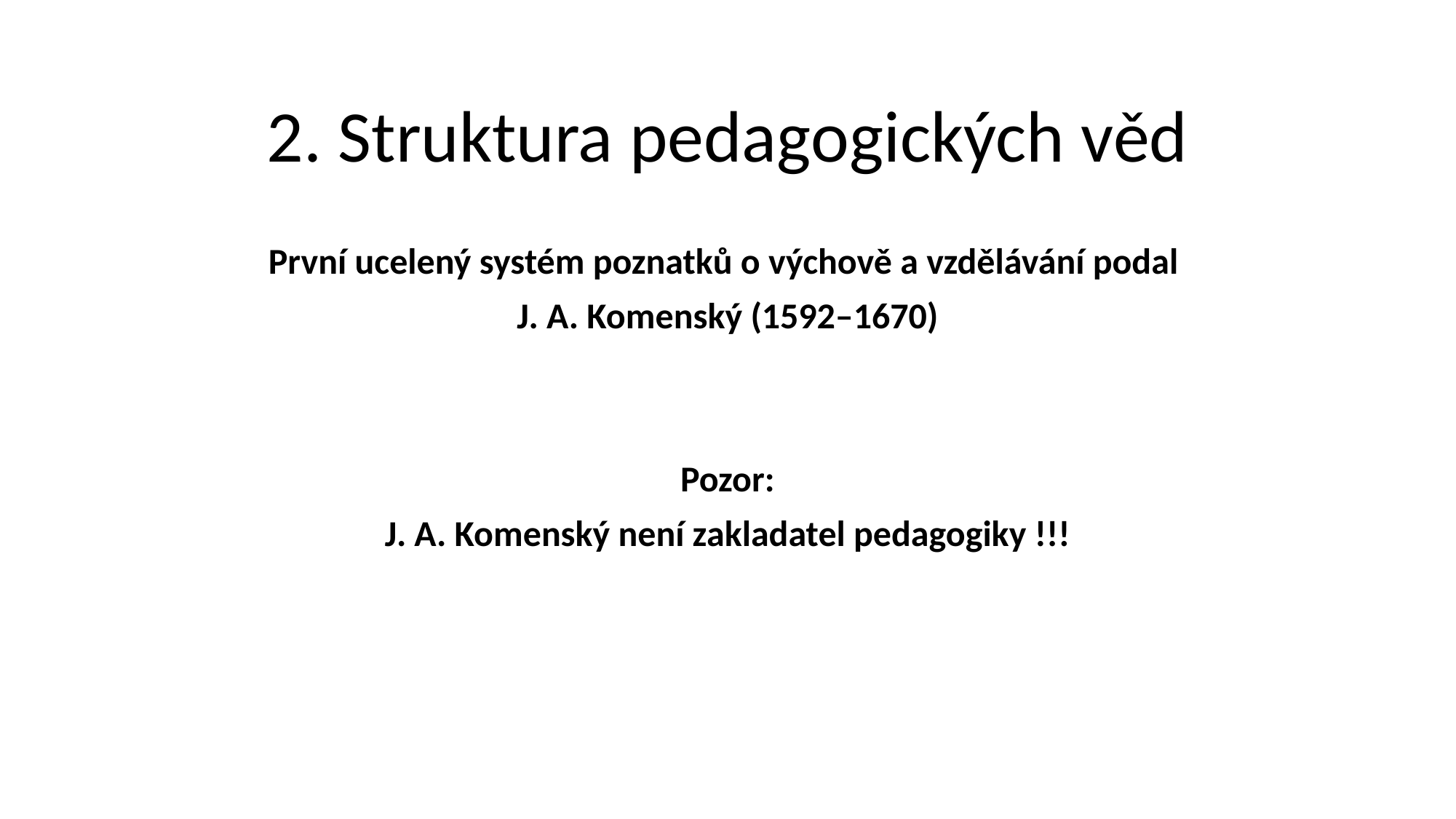

# 2. Struktura pedagogických věd
První ucelený systém poznatků o výchově a vzdělávání podal
J. A. Komenský (1592–1670)

Pozor:
J. A. Komenský není zakladatel pedagogiky !!!